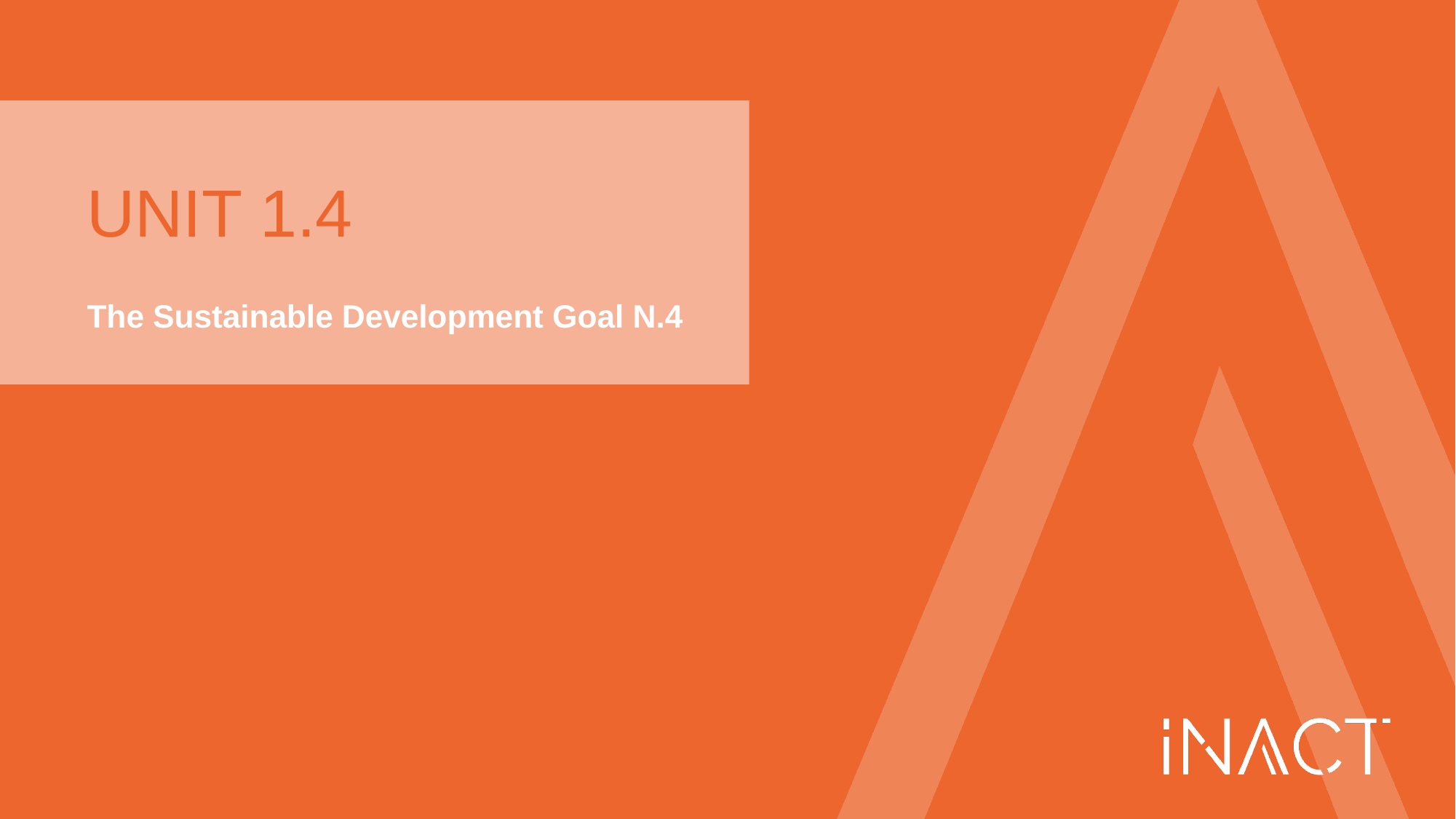

# UNIT 1.4
The Sustainable Development Goal N.4